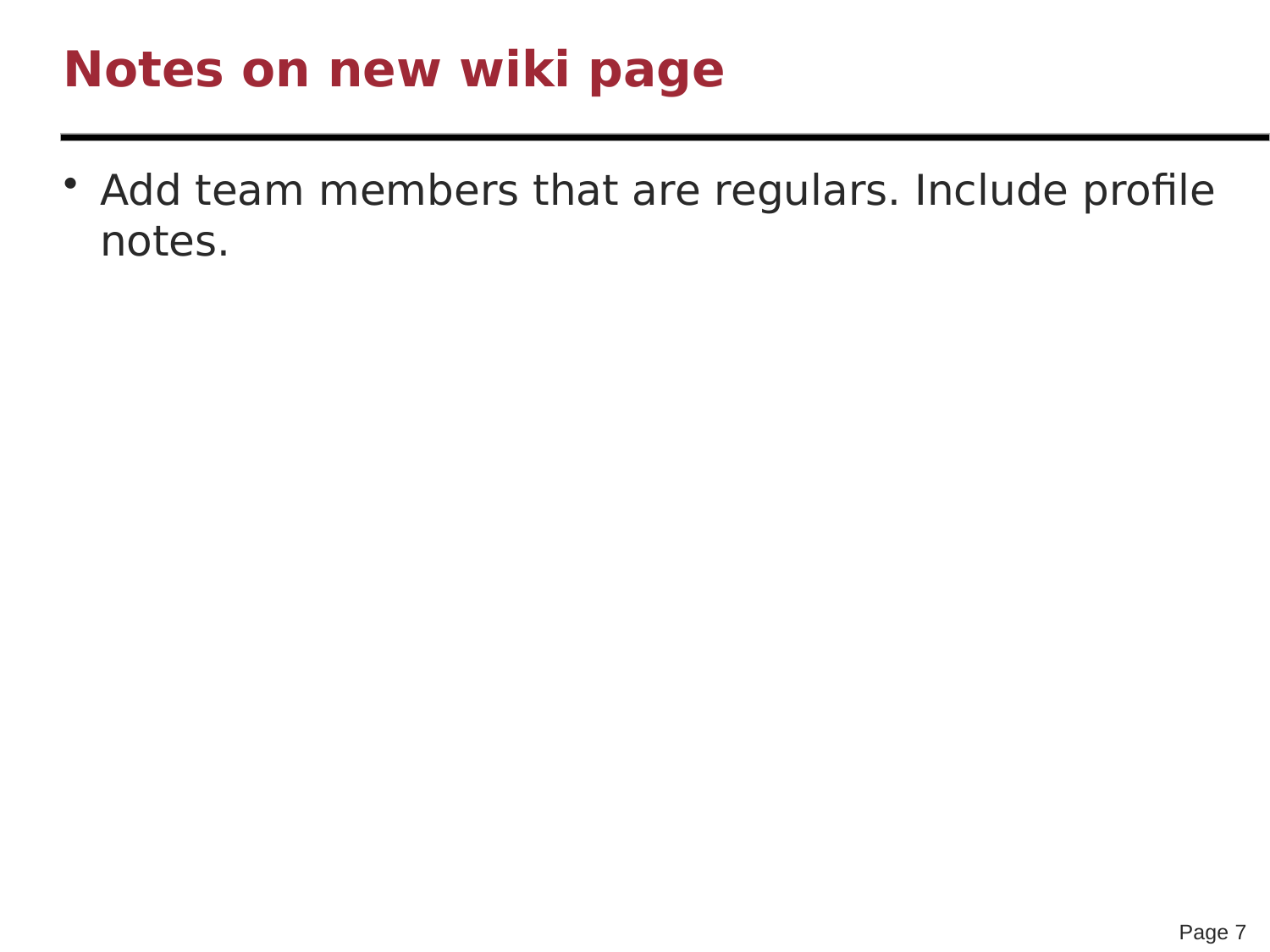

# Notes on new wiki page
Add team members that are regulars. Include profile notes.